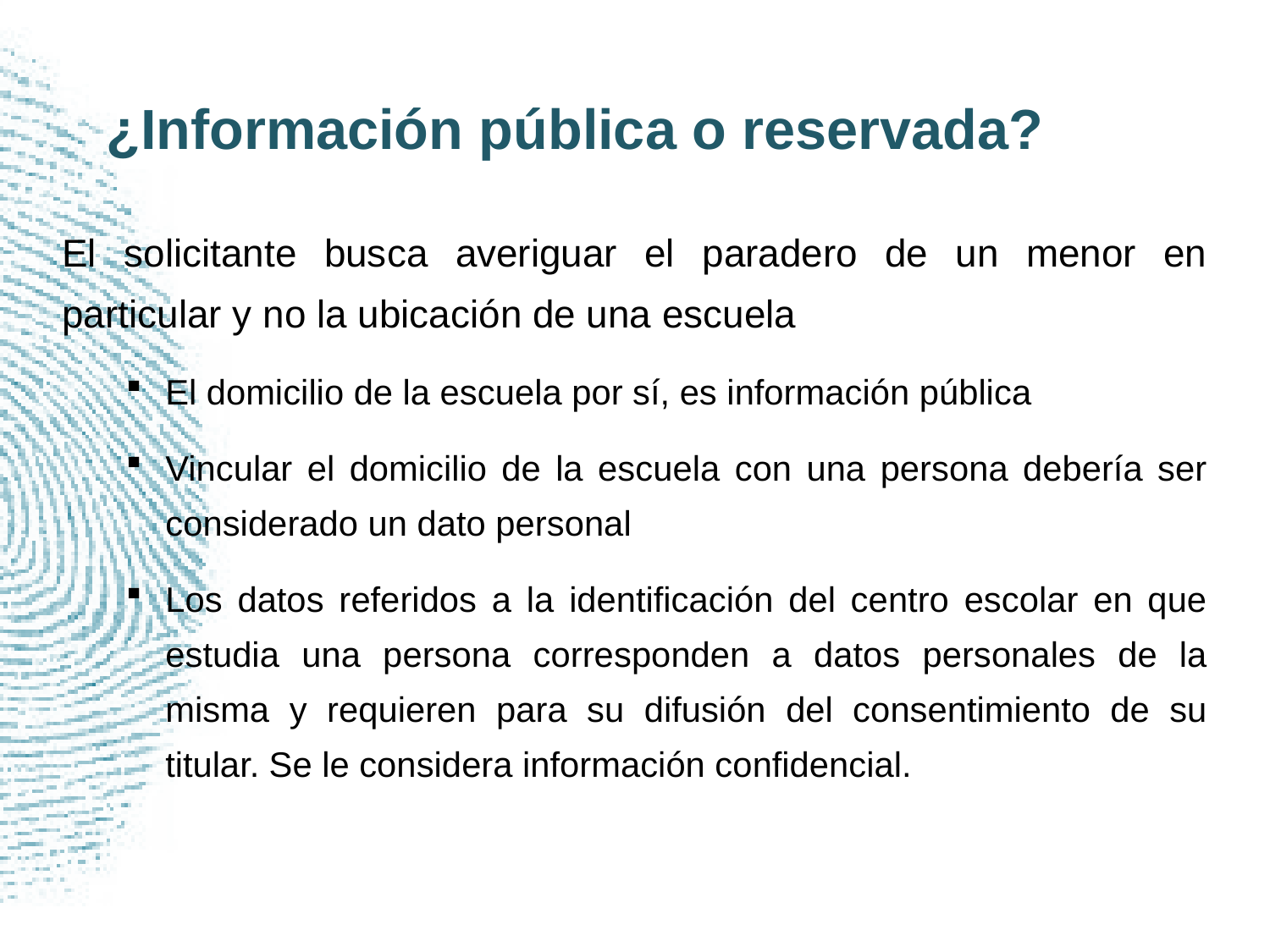

# ¿Información pública o reservada?
El solicitante busca averiguar el paradero de un menor en particular y no la ubicación de una escuela
El domicilio de la escuela por sí, es información pública
Vincular el domicilio de la escuela con una persona debería ser considerado un dato personal
Los datos referidos a la identificación del centro escolar en que estudia una persona corresponden a datos personales de la misma y requieren para su difusión del consentimiento de su titular. Se le considera información confidencial.